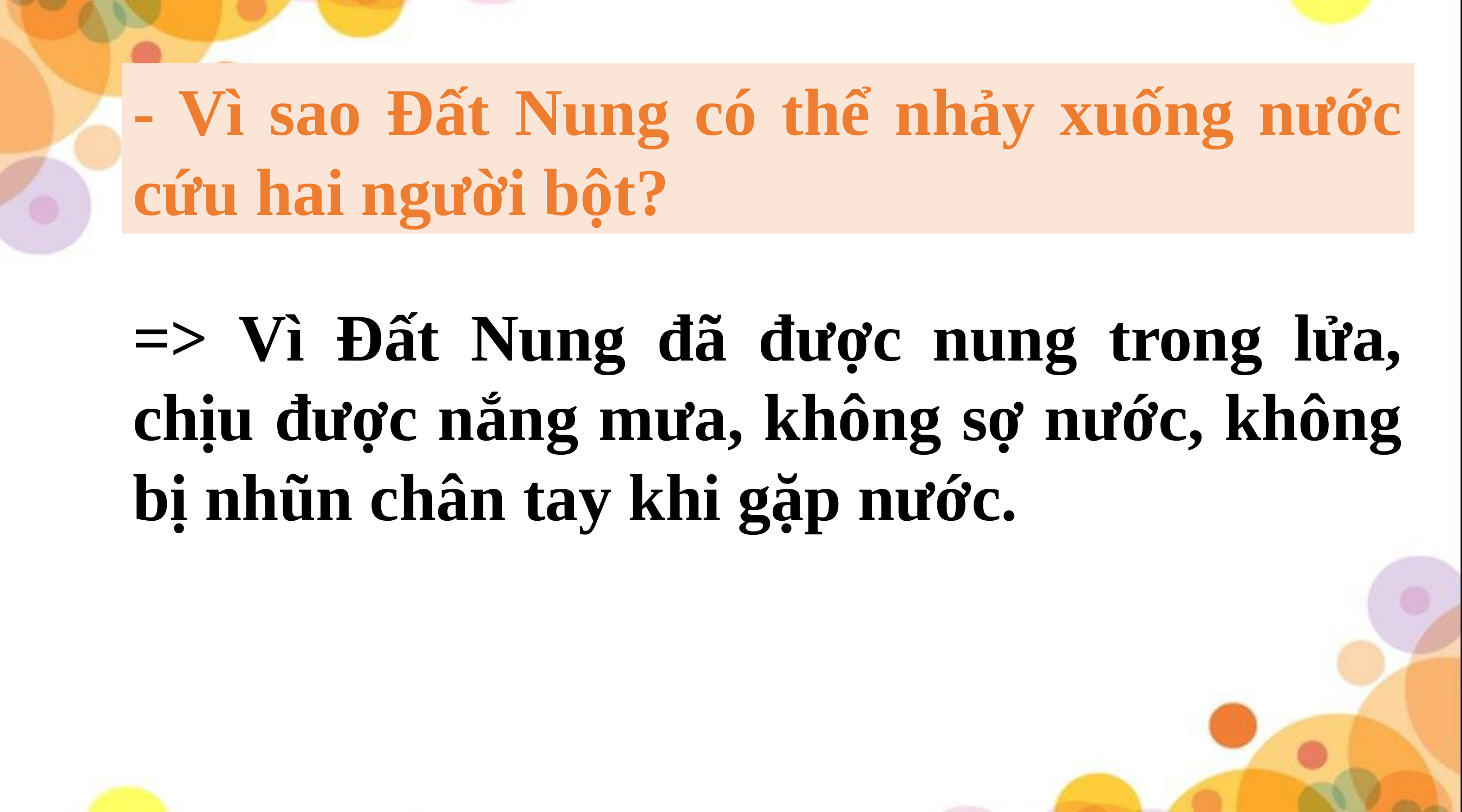

- Vì sao Đất Nung có thể nhảy xuống nước cứu hai người bột?
=> Vì Đất Nung đã được nung trong lửa, chịu được nắng mưa, không sợ nước, không bị nhũn chân tay khi gặp nước.